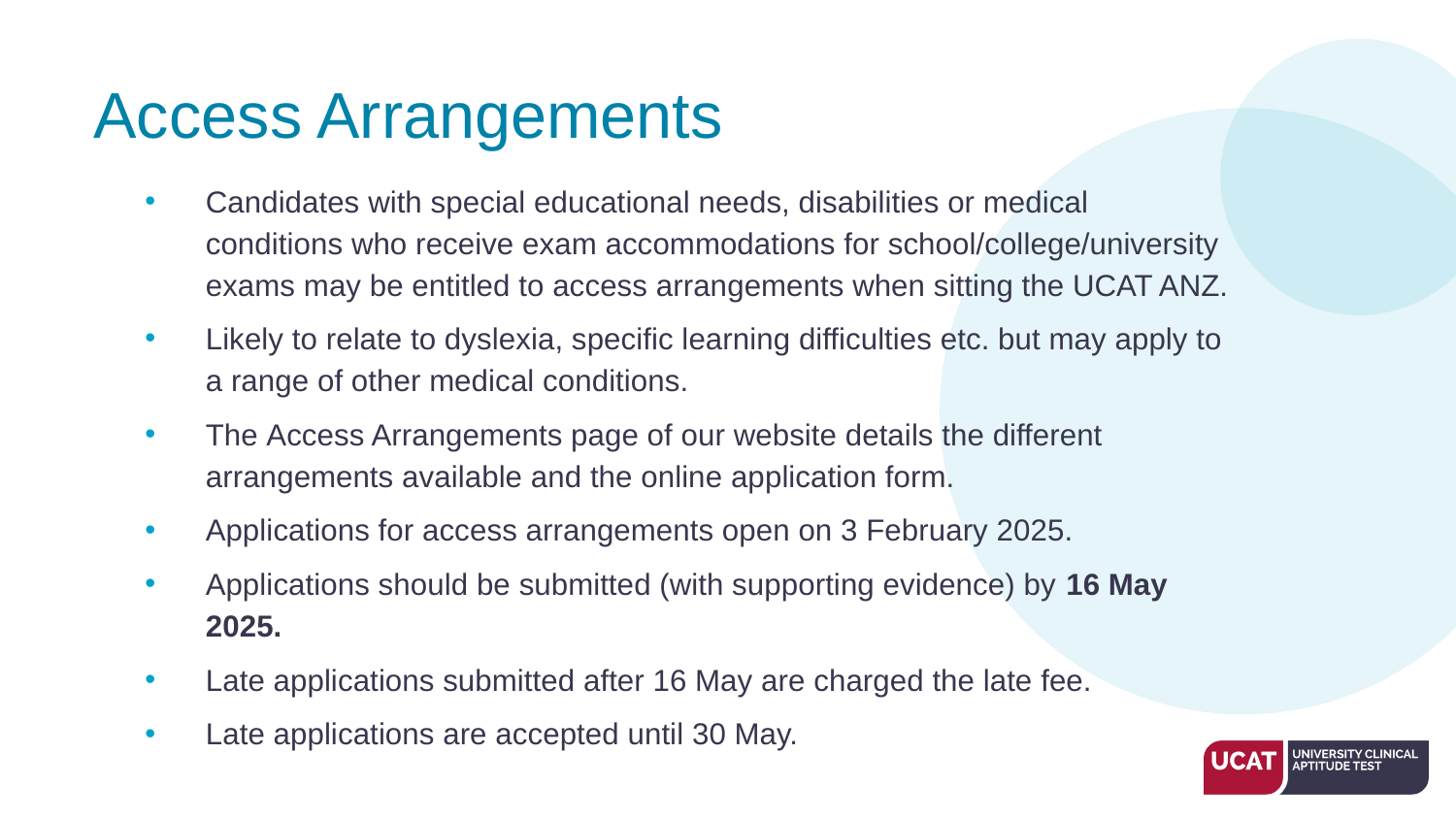

Access Arrangements
Candidates with special educational needs, disabilities or medical conditions who receive exam accommodations for school/college/university exams may be entitled to access arrangements when sitting the UCAT ANZ.
Likely to relate to dyslexia, specific learning difficulties etc. but may apply to a range of other medical conditions.
The Access Arrangements page of our website details the different arrangements available and the online application form.
Applications for access arrangements open on 3 February 2025.
Applications should be submitted (with supporting evidence) by 16 May 2025.
Late applications submitted after 16 May are charged the late fee.
Late applications are accepted until 30 May.